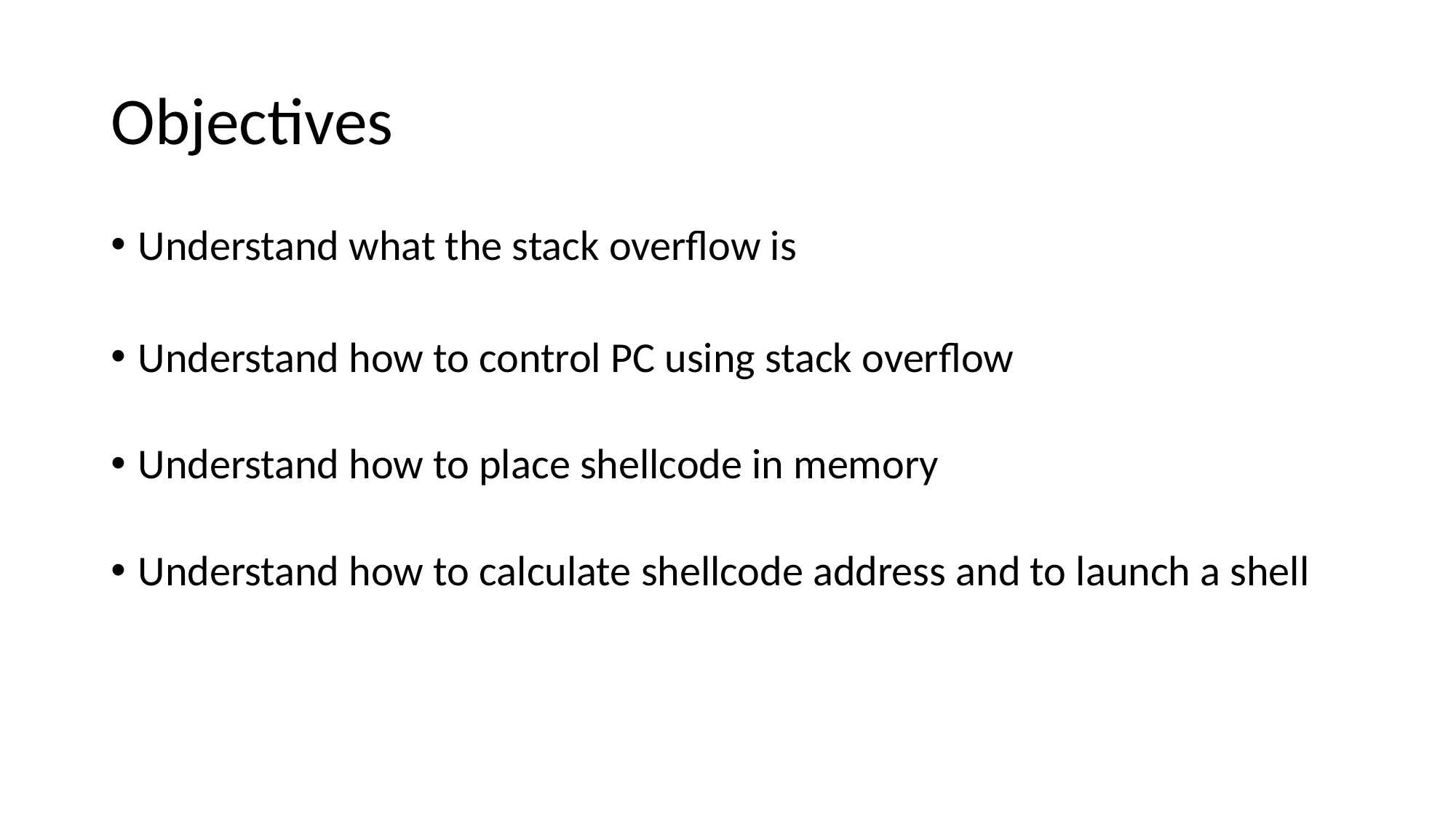

# Objectives
Understand what the stack overflow is
Understand how to control PC using stack overflow
Understand how to place shellcode in memory
Understand how to calculate shellcode address and to launch a shell